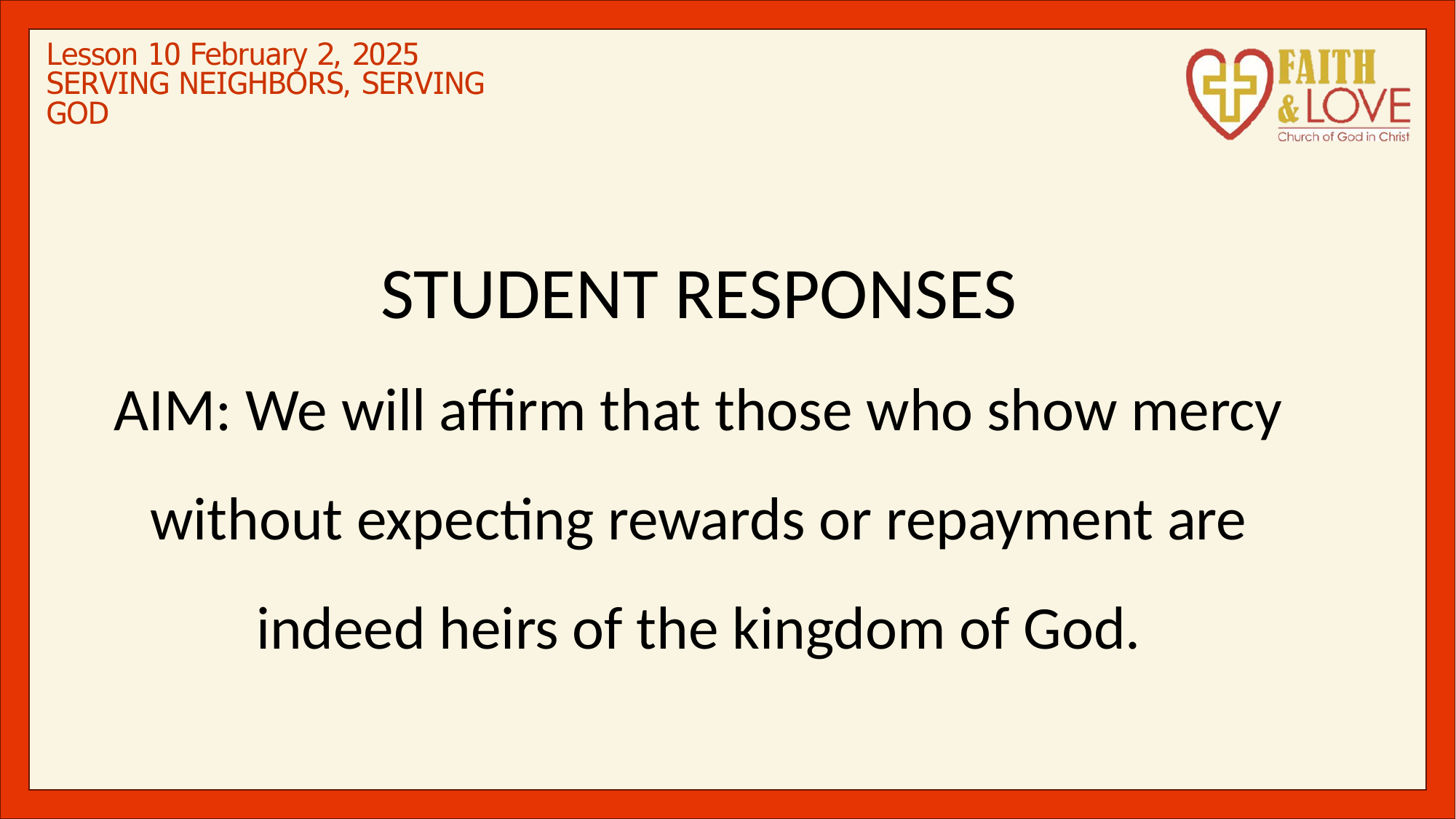

STUDENT RESPONSES
AIM: We will affirm that those who show mercy without expecting rewards or repayment are indeed heirs of the kingdom of God.